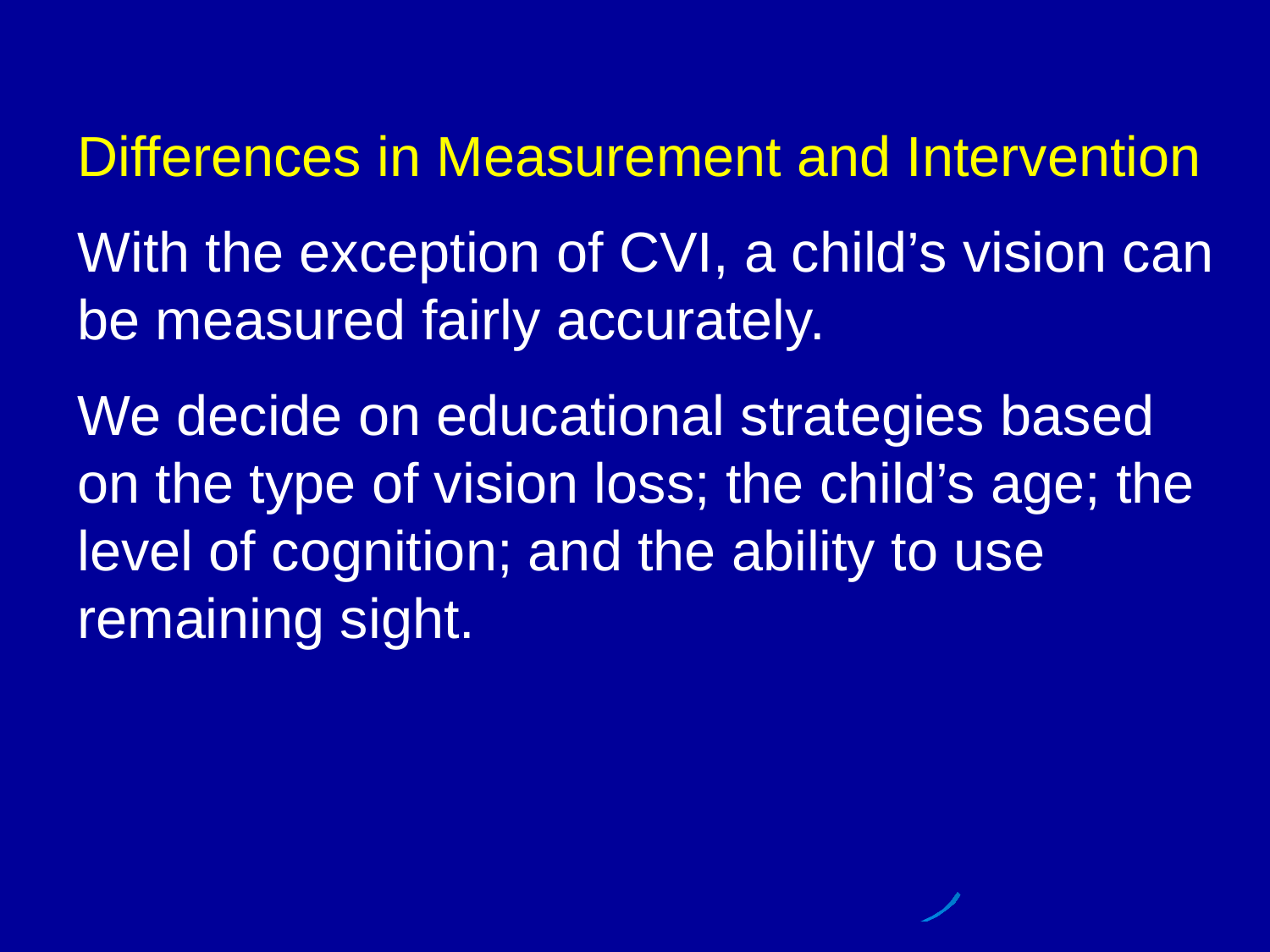

Differences in Measurement and Intervention
With the exception of CVI, a child’s vision can be measured fairly accurately.
We decide on educational strategies based on the type of vision loss; the child’s age; the level of cognition; and the ability to use remaining sight.